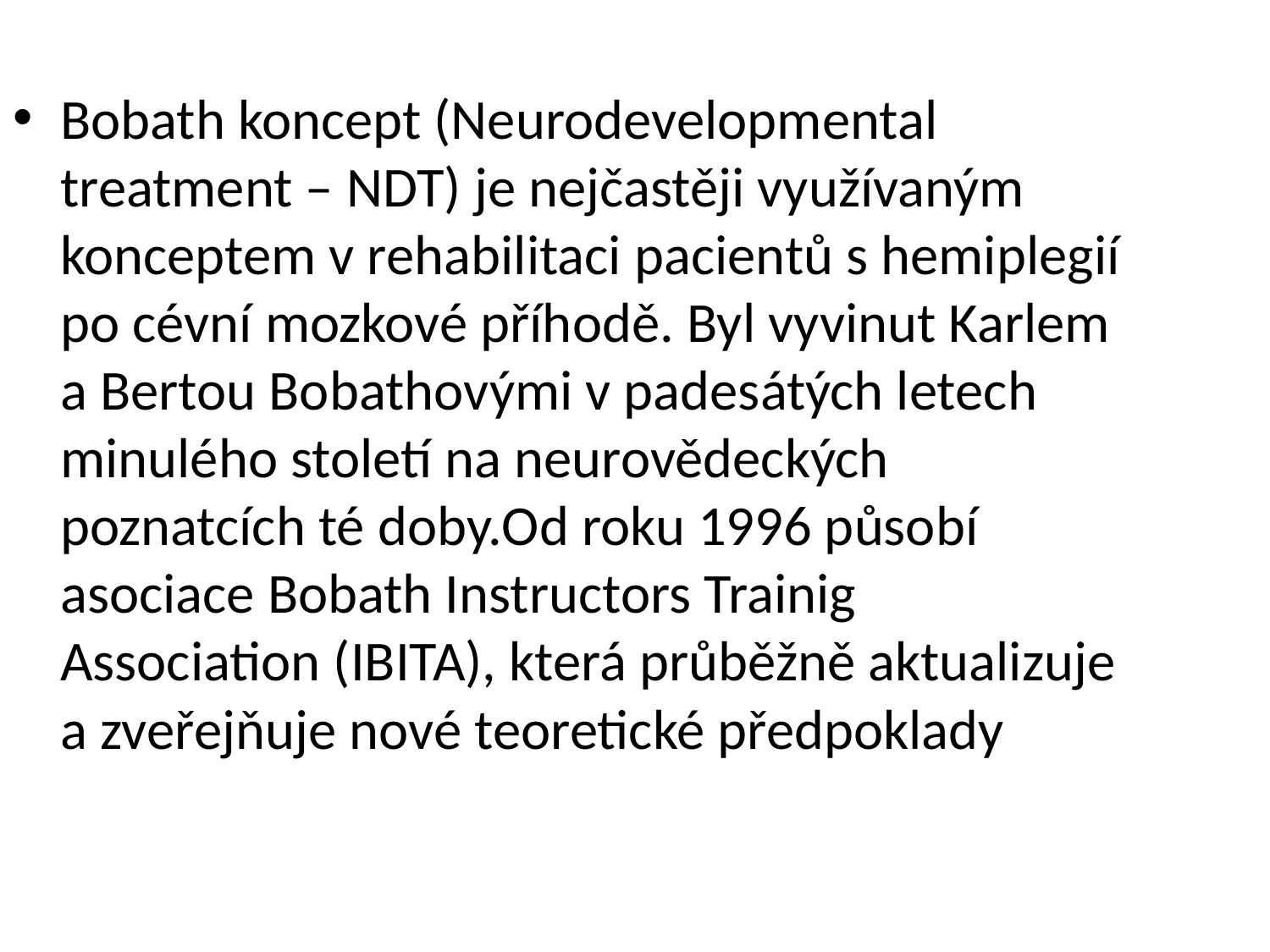

Bobath koncept (Neurodevelopmental treatment – NDT) je nejčastěji využívaným konceptem v rehabilitaci pacientů s hemiplegií po cévní mozkové příhodě. Byl vyvinut Karlem a Bertou Bobathovými v padesátých letech minulého století na neurovědeckých poznatcích té doby.Od roku 1996 působí asociace Bobath Instructors Trainig Association (IBITA), která průběžně aktualizuje a zveřejňuje nové teoretické předpoklady